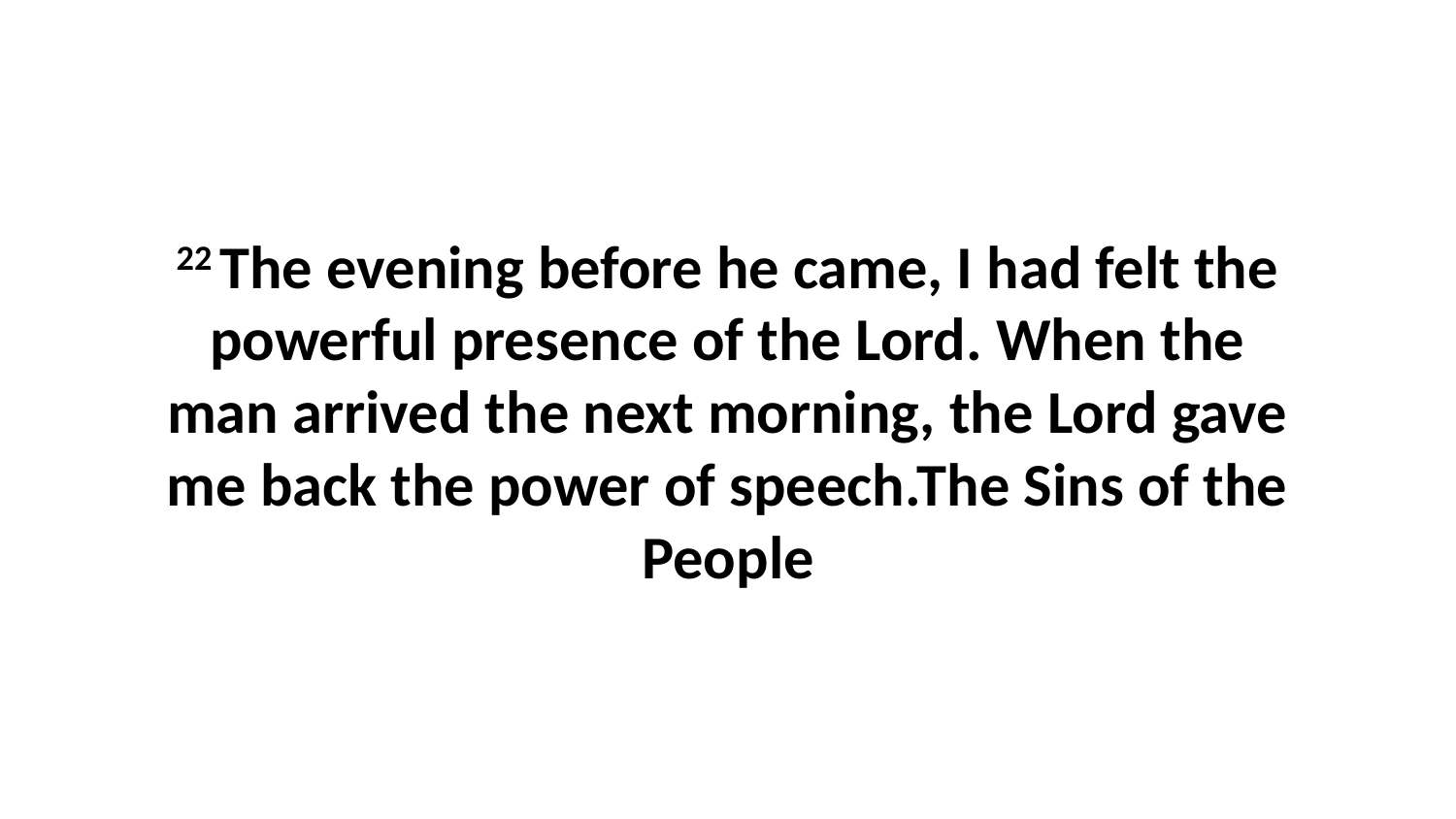

22 The evening before he came, I had felt the powerful presence of the Lord. When the man arrived the next morning, the Lord gave me back the power of speech.The Sins of the People